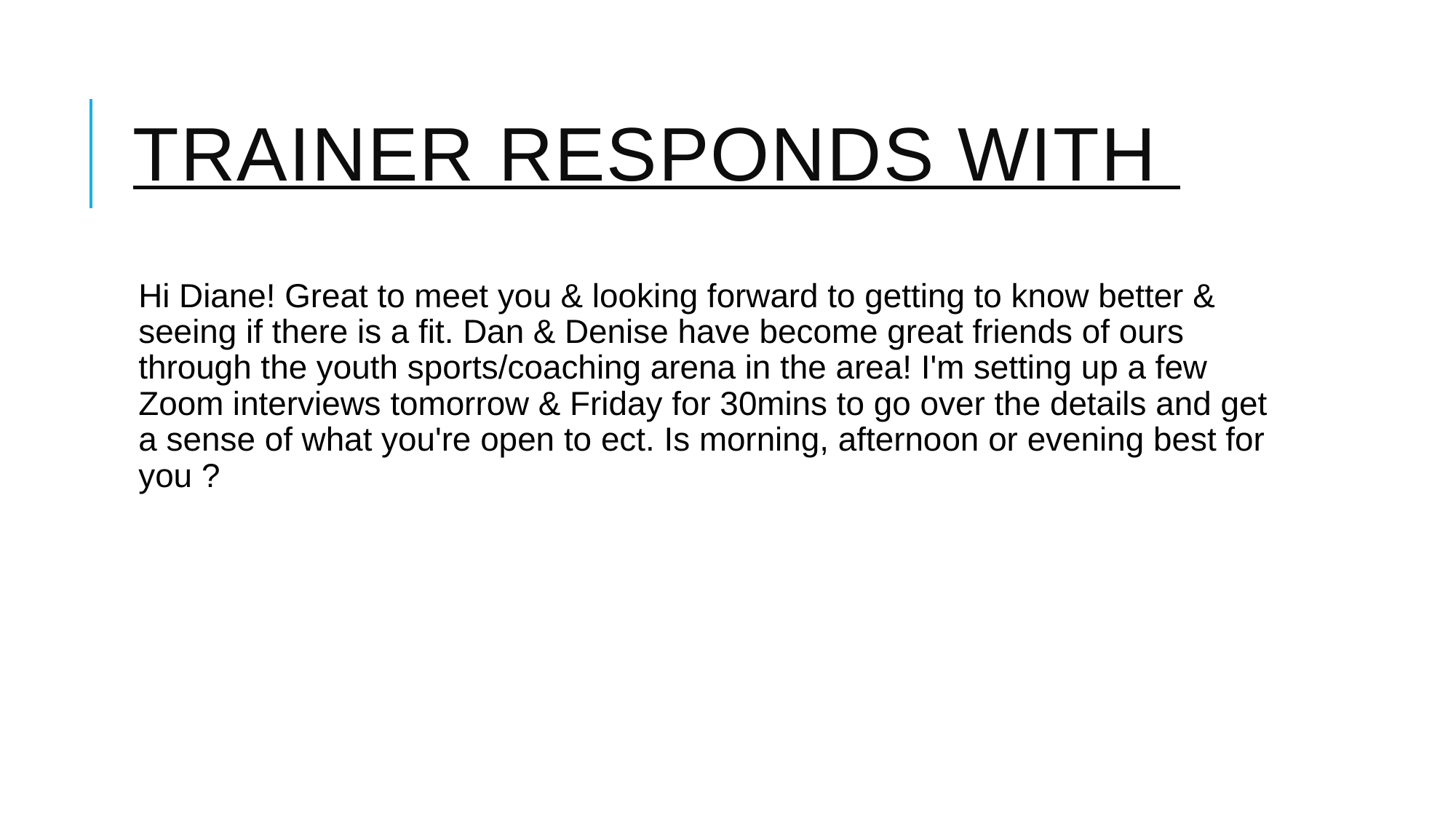

# Trainer Responds with
Hi Diane! Great to meet you & looking forward to getting to know better & seeing if there is a fit. Dan & Denise have become great friends of ours through the youth sports/coaching arena in the area! I'm setting up a few Zoom interviews tomorrow & Friday for 30mins to go over the details and get a sense of what you're open to ect. Is morning, afternoon or evening best for you ?